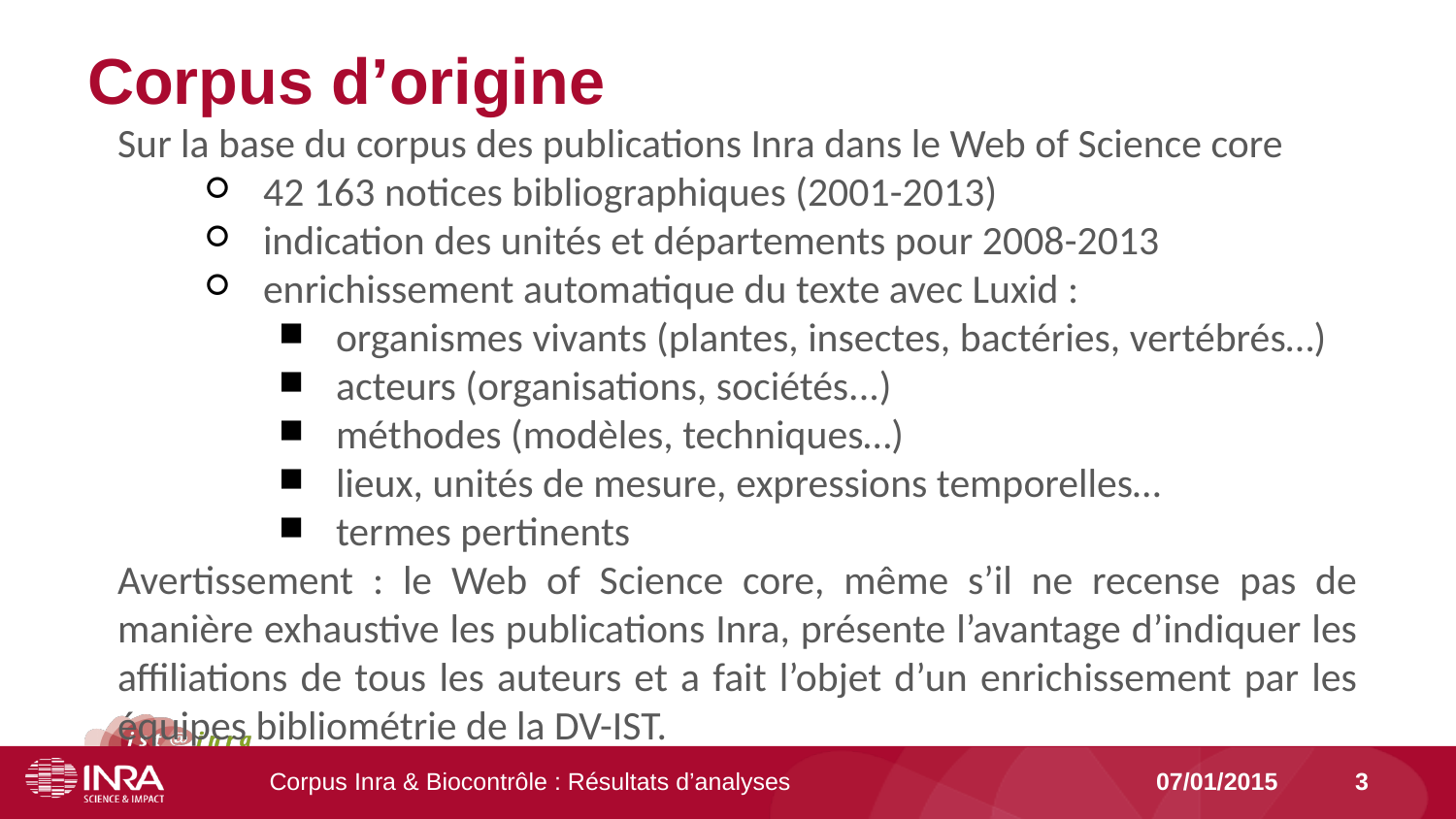

# Corpus d’origine
Sur la base du corpus des publications Inra dans le Web of Science core
42 163 notices bibliographiques (2001-2013)
indication des unités et départements pour 2008-2013
enrichissement automatique du texte avec Luxid :
organismes vivants (plantes, insectes, bactéries, vertébrés…)
acteurs (organisations, sociétés...)
méthodes (modèles, techniques…)
lieux, unités de mesure, expressions temporelles…
termes pertinents
Avertissement : le Web of Science core, même s’il ne recense pas de manière exhaustive les publications Inra, présente l’avantage d’indiquer les affiliations de tous les auteurs et a fait l’objet d’un enrichissement par les équipes bibliométrie de la DV-IST.
Corpus Inra & Biocontrôle : Résultats d’analyses
07/01/2015
3